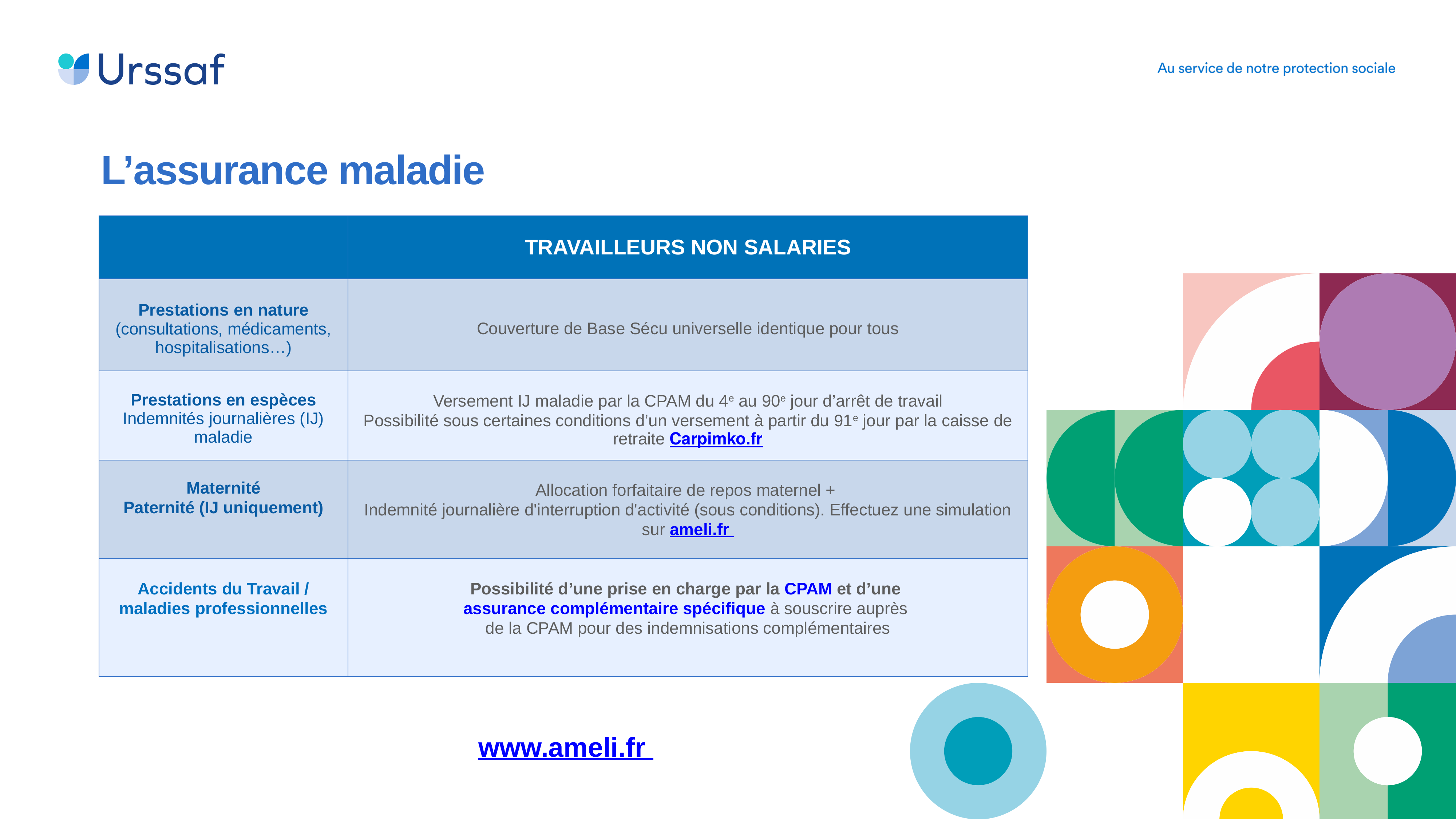

L’assurance maladie
|  | TRAVAILLEURS NON SALARIES |
| --- | --- |
| Prestations en nature (consultations, médicaments, hospitalisations…) | Couverture de Base Sécu universelle identique pour tous |
| Prestations en espèces Indemnités journalières (IJ) maladie | Versement IJ maladie par la CPAM du 4e au 90e jour d’arrêt de travail Possibilité sous certaines conditions d’un versement à partir du 91e jour par la caisse de retraite Carpimko.fr |
| Maternité  Paternité (IJ uniquement) | Allocation forfaitaire de repos maternel +  Indemnité journalière d'interruption d'activité (sous conditions). Effectuez une simulation sur ameli.fr |
| Accidents du Travail / maladies professionnelles | Possibilité d’une prise en charge par la CPAM et d’une assurance complémentaire spécifique à souscrire auprès de la CPAM pour des indemnisations complémentaires |
www.ameli.fr
33